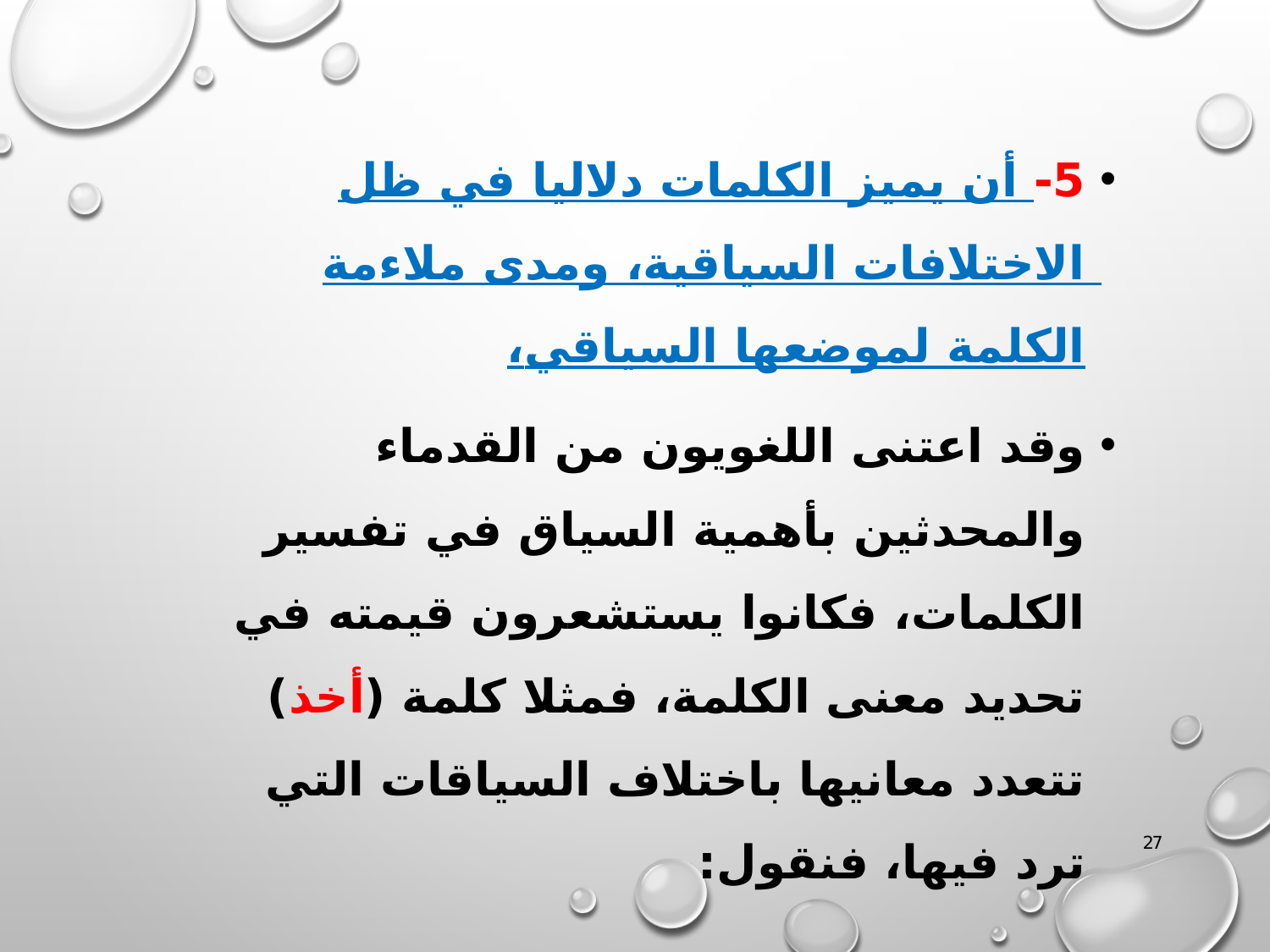

5- أن يميز الكلمات دلاليا في ظل الاختلافات السياقية، ومدى ملاءمة الكلمة لموضعها السياقي،
وقد اعتنى اللغويون من القدماء والمحدثين بأهمية السياق في تفسير الكلمات، فكانوا يستشعرون قيمته في تحديد معنى الكلمة، فمثلا كلمة (أخذ) تتعدد معانيها باختلاف السياقات التي ترد فيها، فنقول:

27